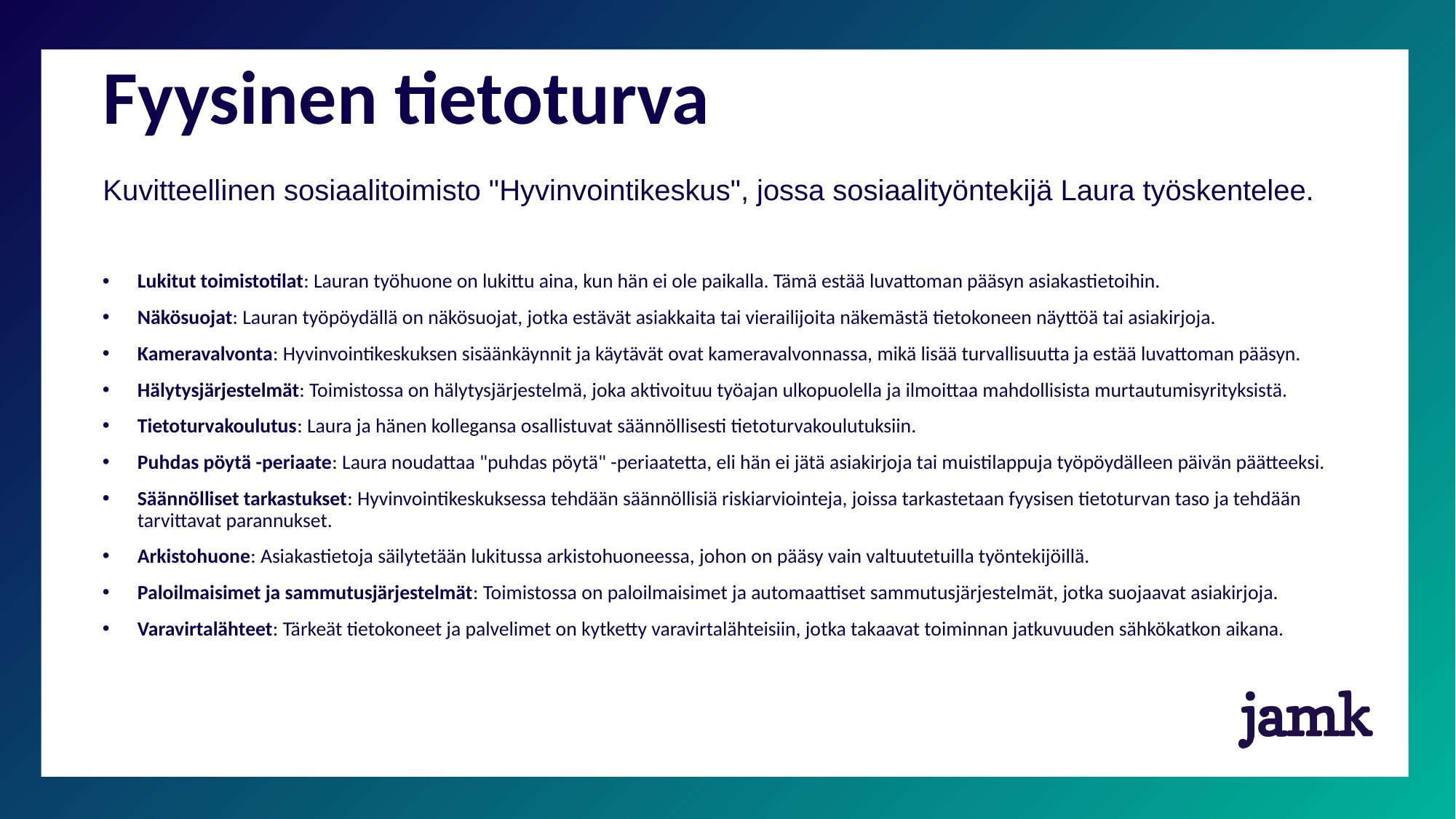

# Fyysinen tietoturva
Kuvitteellinen sosiaalitoimisto "Hyvinvointikeskus", jossa sosiaalityöntekijä Laura työskentelee.
Lukitut toimistotilat: Lauran työhuone on lukittu aina, kun hän ei ole paikalla. Tämä estää luvattoman pääsyn asiakastietoihin.
Näkösuojat: Lauran työpöydällä on näkösuojat, jotka estävät asiakkaita tai vierailijoita näkemästä tietokoneen näyttöä tai asiakirjoja.
Kameravalvonta: Hyvinvointikeskuksen sisäänkäynnit ja käytävät ovat kameravalvonnassa, mikä lisää turvallisuutta ja estää luvattoman pääsyn.
Hälytysjärjestelmät: Toimistossa on hälytysjärjestelmä, joka aktivoituu työajan ulkopuolella ja ilmoittaa mahdollisista murtautumisyrityksistä.
Tietoturvakoulutus: Laura ja hänen kollegansa osallistuvat säännöllisesti tietoturvakoulutuksiin.
Puhdas pöytä -periaate: Laura noudattaa "puhdas pöytä" -periaatetta, eli hän ei jätä asiakirjoja tai muistilappuja työpöydälleen päivän päätteeksi.
Säännölliset tarkastukset: Hyvinvointikeskuksessa tehdään säännöllisiä riskiarviointeja, joissa tarkastetaan fyysisen tietoturvan taso ja tehdään tarvittavat parannukset.
Arkistohuone: Asiakastietoja säilytetään lukitussa arkistohuoneessa, johon on pääsy vain valtuutetuilla työntekijöillä.
Paloilmaisimet ja sammutusjärjestelmät: Toimistossa on paloilmaisimet ja automaattiset sammutusjärjestelmät, jotka suojaavat asiakirjoja.
Varavirtalähteet: Tärkeät tietokoneet ja palvelimet on kytketty varavirtalähteisiin, jotka takaavat toiminnan jatkuvuuden sähkökatkon aikana.